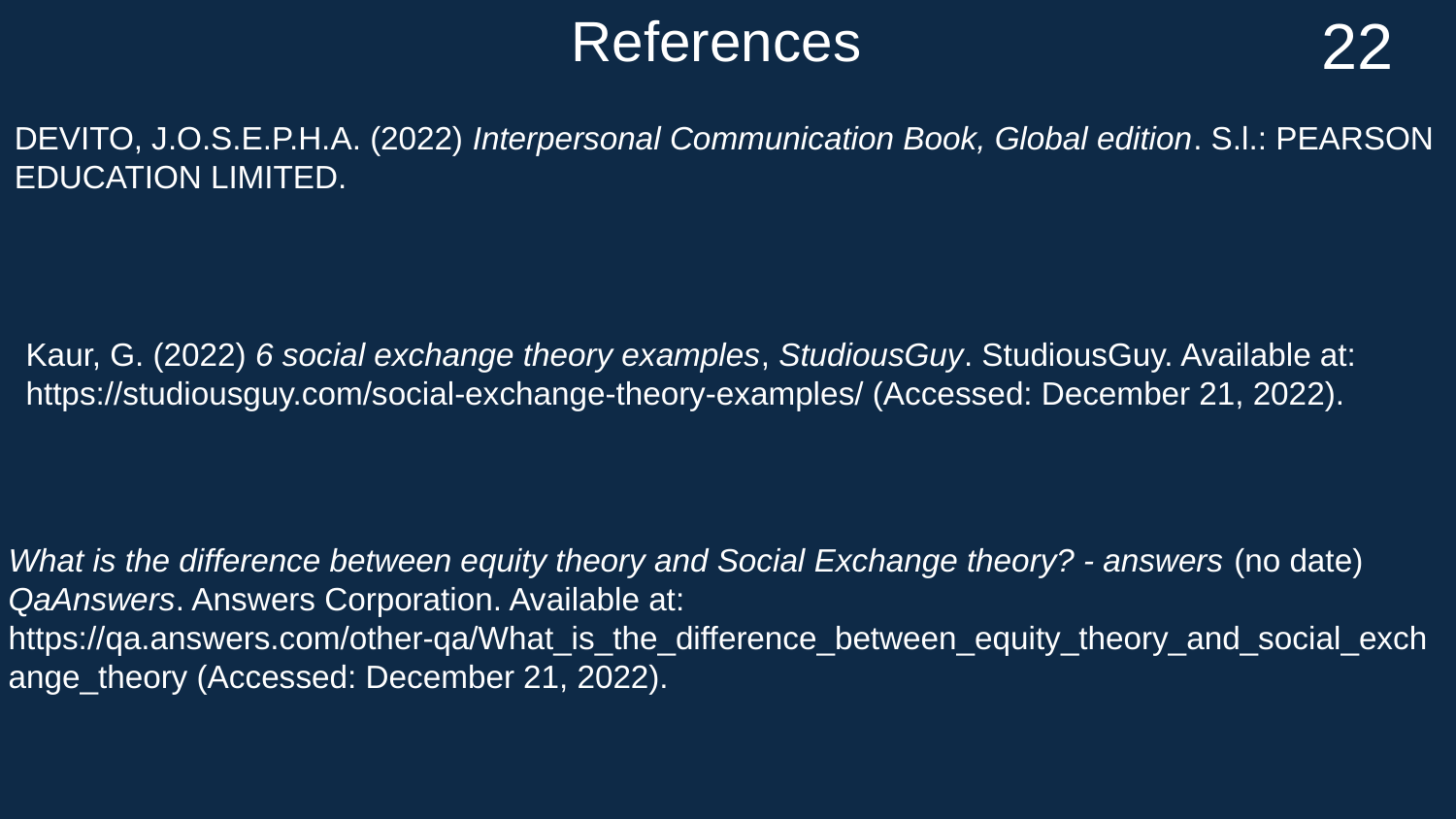

References
22

DEVITO, J.O.S.E.P.H.A. (2022) Interpersonal Communication Book, Global edition. S.l.: PEARSON EDUCATION LIMITED.
Kaur, G. (2022) 6 social exchange theory examples, StudiousGuy. StudiousGuy. Available at: https://studiousguy.com/social-exchange-theory-examples/ (Accessed: December 21, 2022).
What is the difference between equity theory and Social Exchange theory? - answers (no date) QaAnswers. Answers Corporation. Available at: https://qa.answers.com/other-qa/What_is_the_difference_between_equity_theory_and_social_exchange_theory (Accessed: December 21, 2022).